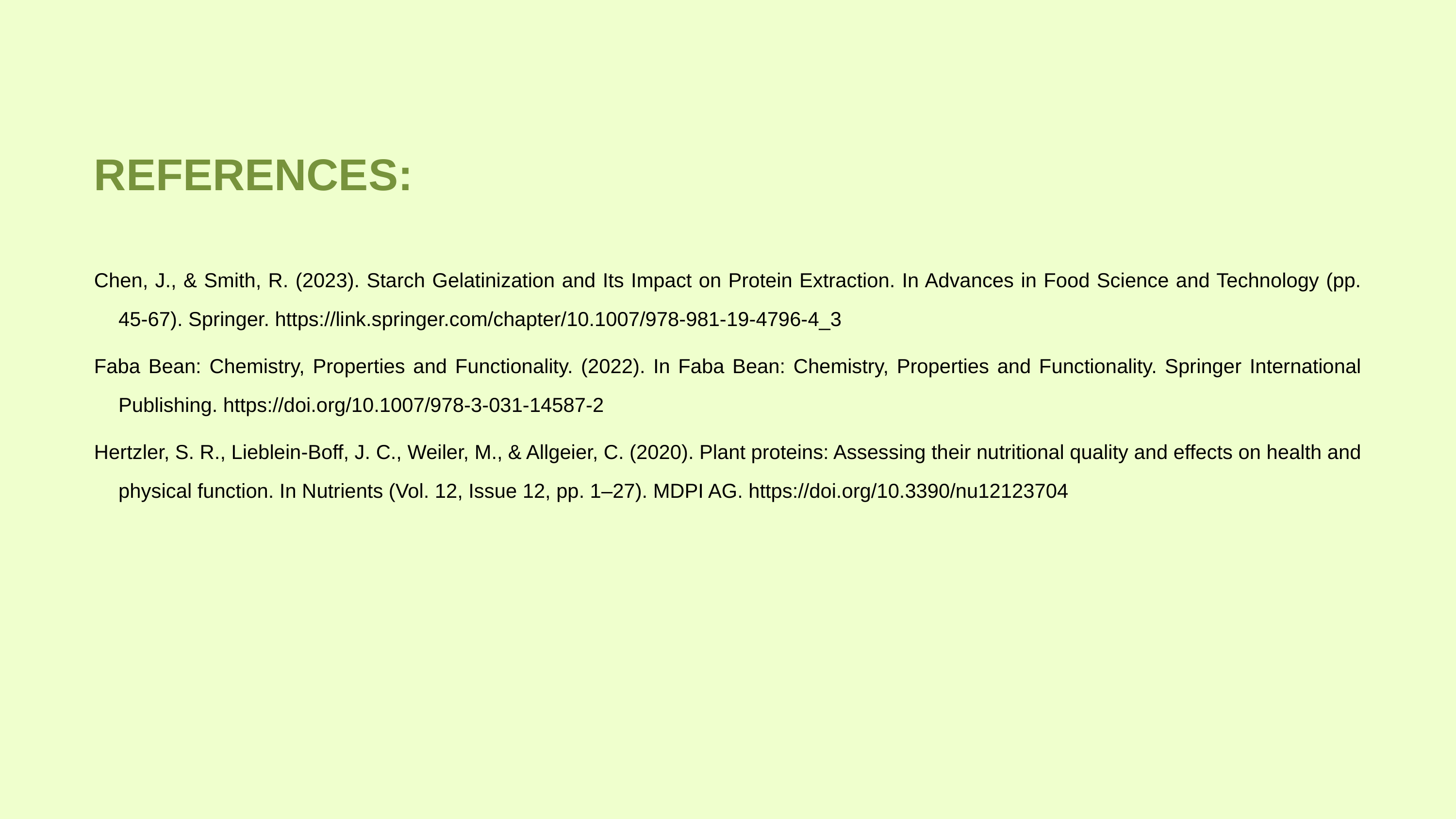

REFERENCES:

Chen, J., & Smith, R. (2023). Starch Gelatinization and Its Impact on Protein Extraction. In Advances in Food Science and Technology (pp. 45-67). Springer. https://link.springer.com/chapter/10.1007/978-981-19-4796-4_3
Faba Bean: Chemistry, Properties and Functionality. (2022). In Faba Bean: Chemistry, Properties and Functionality. Springer International Publishing. https://doi.org/10.1007/978-3-031-14587-2
Hertzler, S. R., Lieblein-Boff, J. C., Weiler, M., & Allgeier, C. (2020). Plant proteins: Assessing their nutritional quality and effects on health and physical function. In Nutrients (Vol. 12, Issue 12, pp. 1–27). MDPI AG. https://doi.org/10.3390/nu12123704